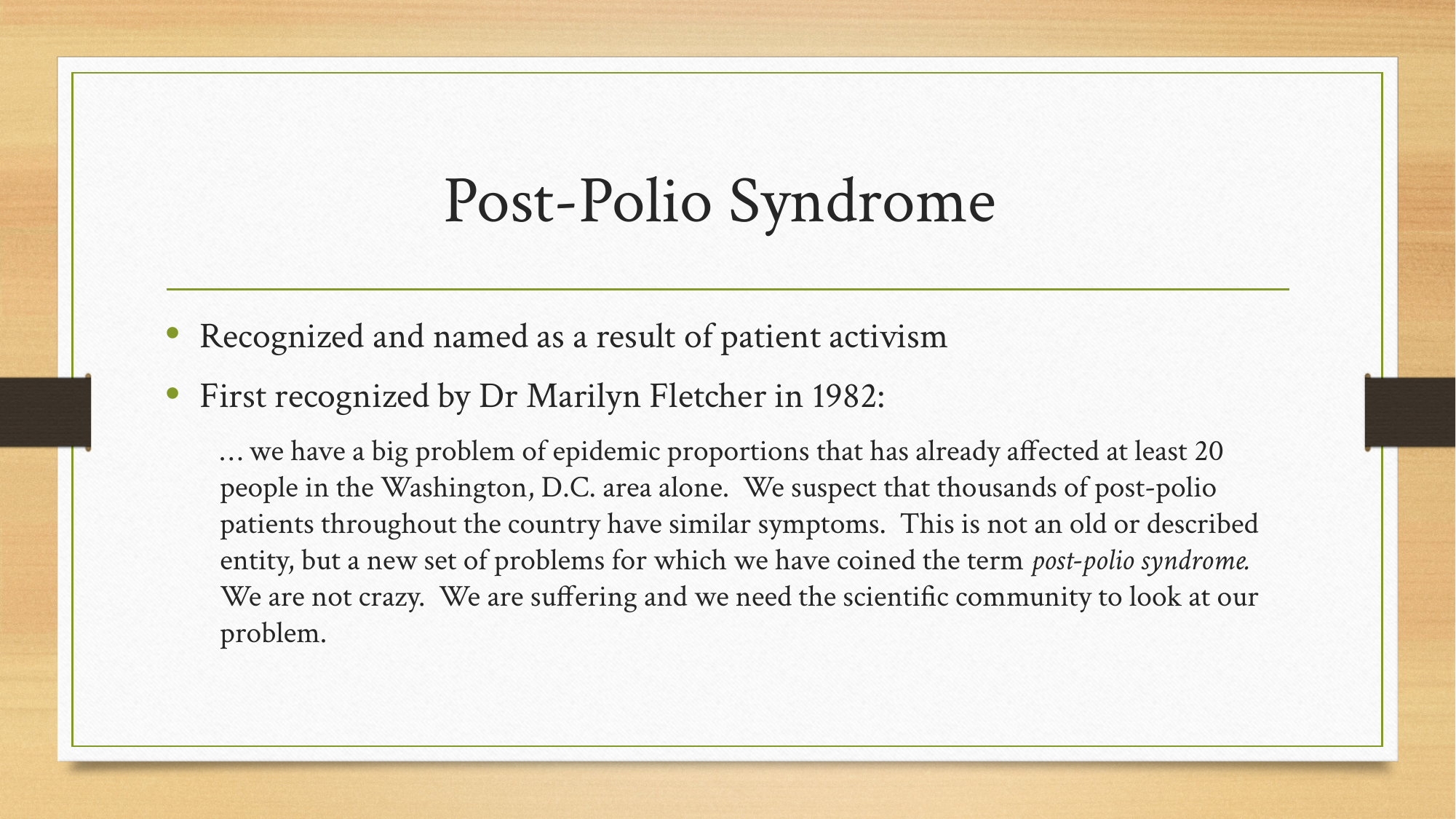

# Post-Polio Syndrome
Recognized and named as a result of patient activism
First recognized by Dr Marilyn Fletcher in 1982:
… we have a big problem of epidemic proportions that has already affected at least 20 people in the Washington, D.C. area alone.  We suspect that thousands of post-polio patients throughout the country have similar symptoms.  This is not an old or described entity, but a new set of problems for which we have coined the term post-polio syndrome.  We are not crazy.  We are suffering and we need the scientific community to look at our problem.